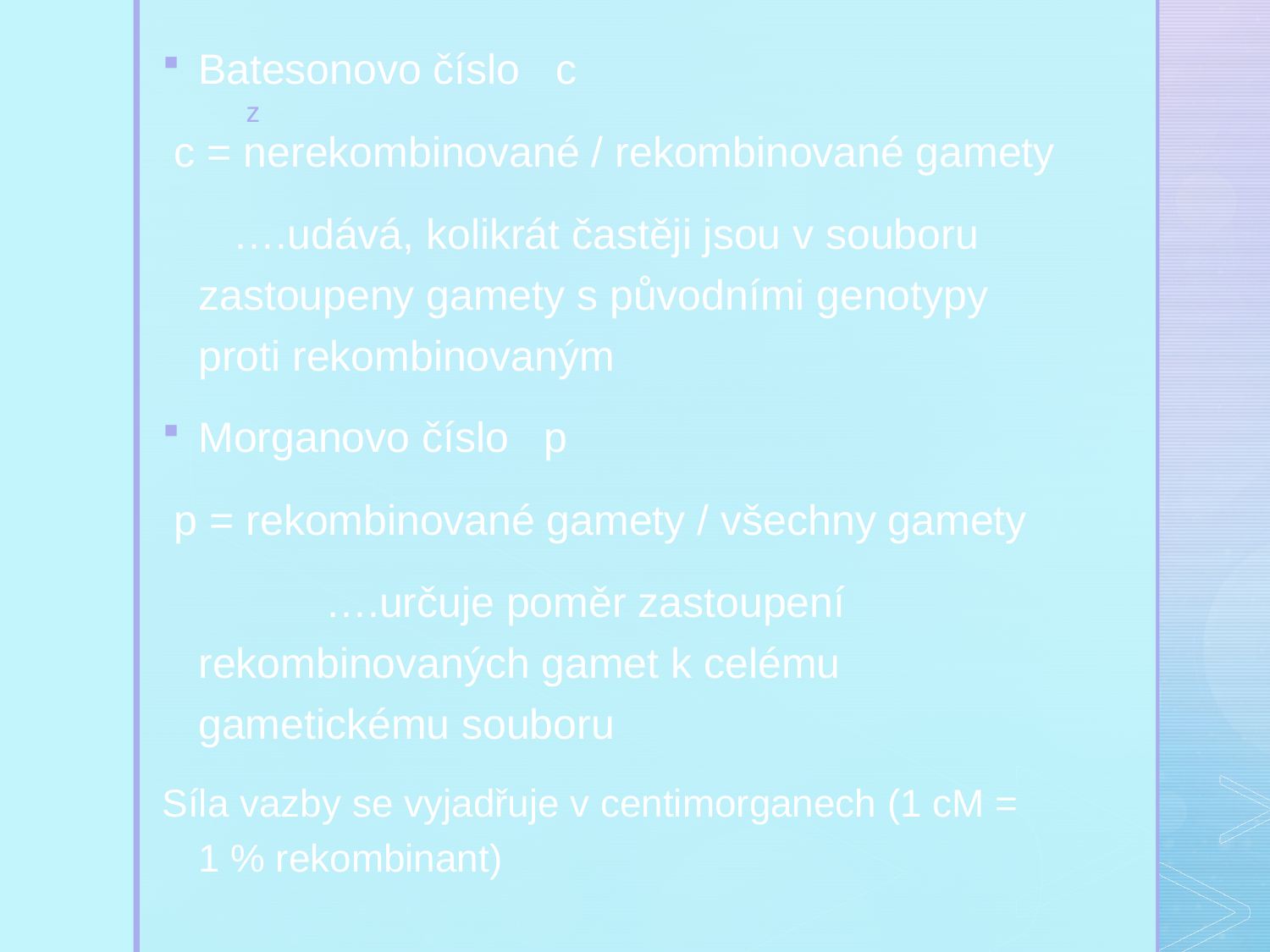

Batesonovo číslo   c
 c = nerekombinované / rekombinované gamety
      ….udává, kolikrát častěji jsou v souboru zastoupeny gamety s původními genotypy proti rekombinovaným
Morganovo číslo   p
 p = rekombinované gamety / všechny gamety
		….určuje poměr zastoupení rekombinovaných gamet k celému gametickému souboru
Síla vazby se vyjadřuje v centimorganech (1 cM = 1 % rekombinant)